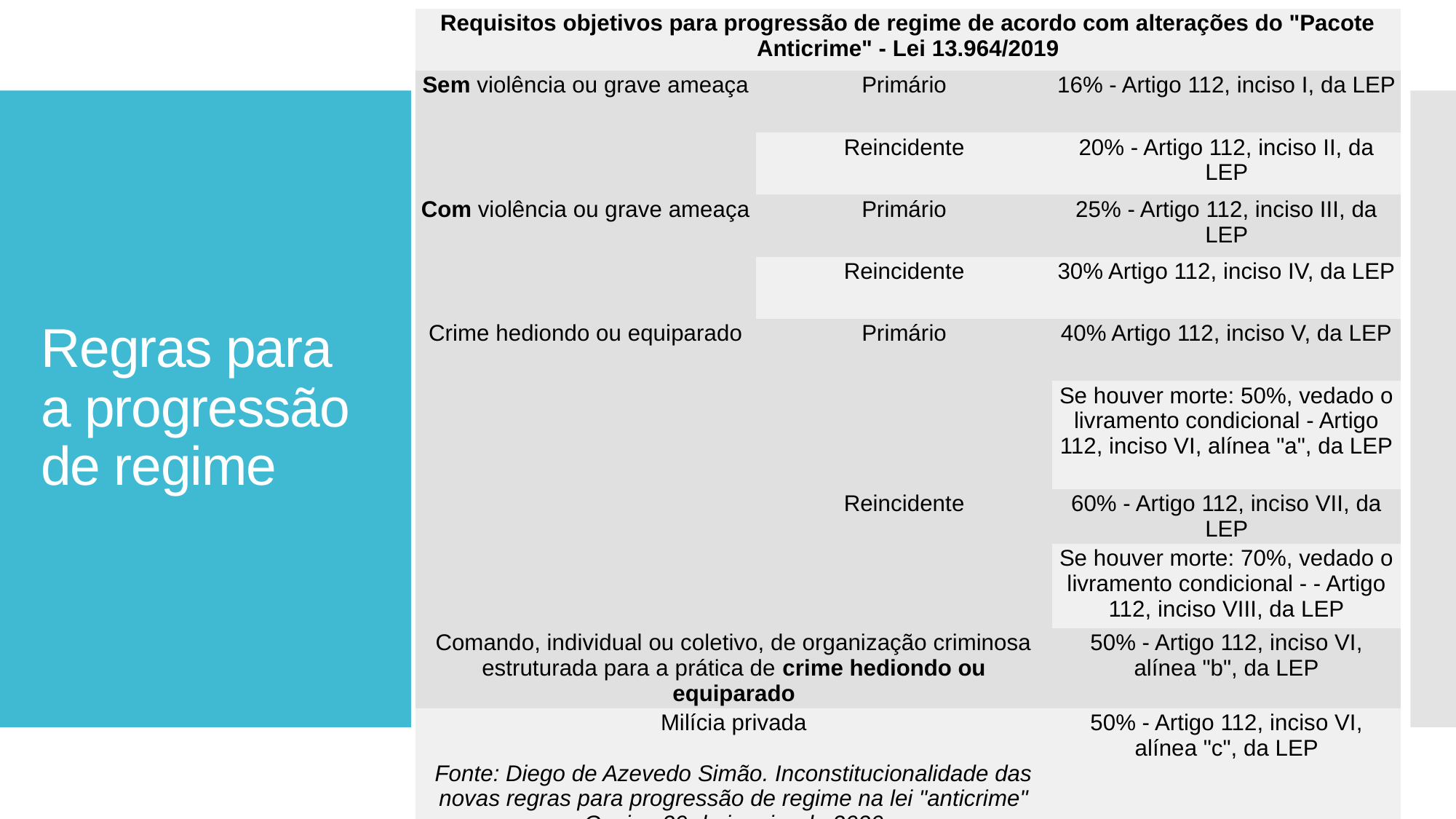

| Requisitos objetivos para progressão de regime de acordo com alterações do "Pacote Anticrime" - Lei 13.964/2019 |  |  |
| --- | --- | --- |
| Sem violência ou grave ameaça | Primário | 16% - Artigo 112, inciso I, da LEP |
|  | Reincidente | 20% - Artigo 112, inciso II, da LEP |
| Com violência ou grave ameaça | Primário | 25% - Artigo 112, inciso III, da LEP |
|  | Reincidente | 30% Artigo 112, inciso IV, da LEP |
| Crime hediondo ou equiparado | Primário | 40% Artigo 112, inciso V, da LEP |
|  |  | Se houver morte: 50%, vedado o livramento condicional - Artigo 112, inciso VI, alínea "a", da LEP |
|  | Reincidente | 60% - Artigo 112, inciso VII, da LEP |
|  |  | Se houver morte: 70%, vedado o livramento condicional - - Artigo 112, inciso VIII, da LEP |
| Comando, individual ou coletivo, de organização criminosa estruturada para a prática de crime hediondo ou equiparado |  | 50% - Artigo 112, inciso VI, alínea "b", da LEP |
| Milícia privada Fonte: Diego de Azevedo Simão. Inconstitucionalidade das novas regras para progressão de regime na lei "anticrime" Conjur, 29 de janeiro de 2020 |  | 50% - Artigo 112, inciso VI, alínea "c", da LEP |
# Regras para a progressão de regime